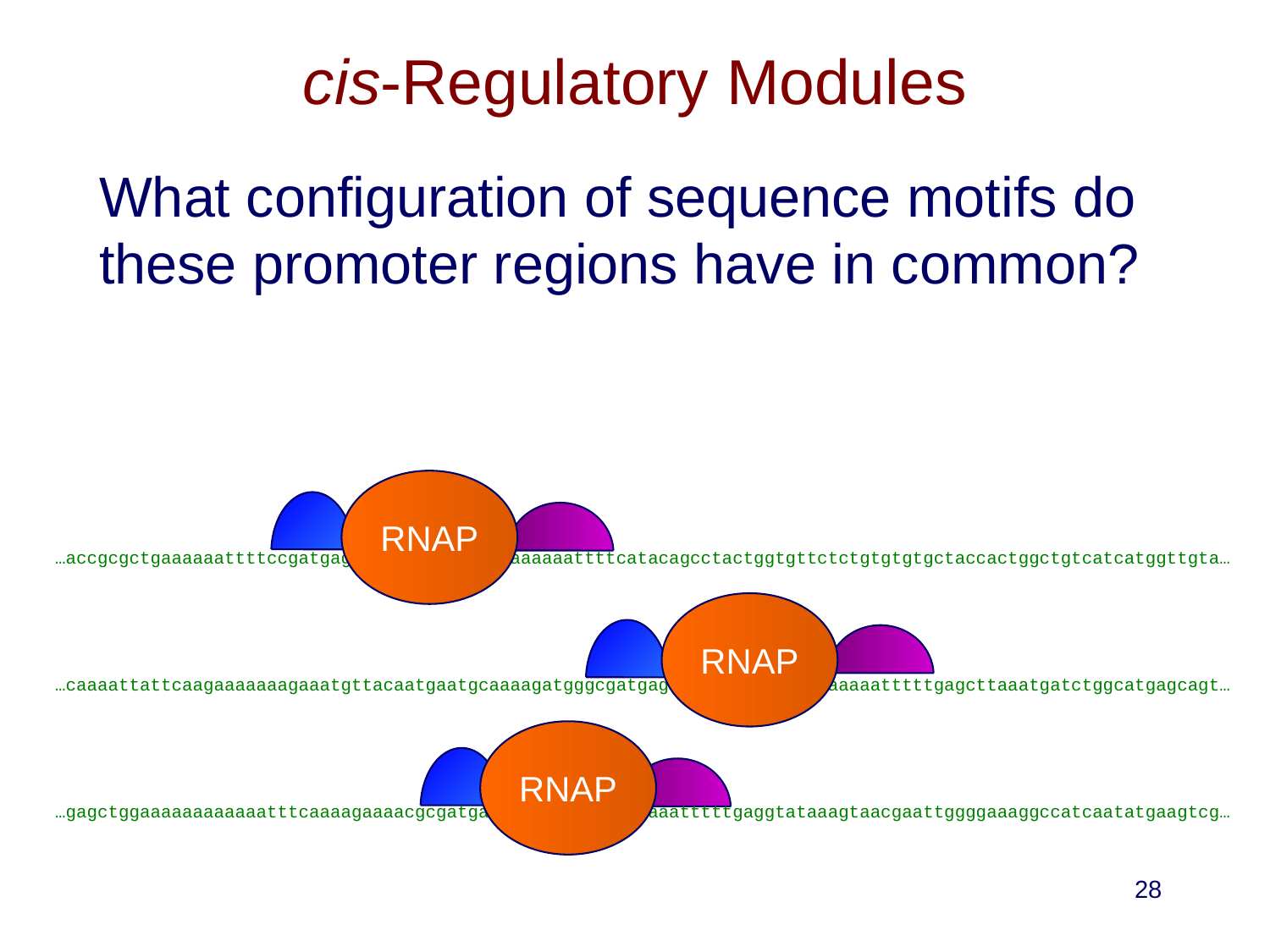

# cis-Regulatory Modules
What configuration of sequence motifs do these promoter regions have in common?
RNAP

 …accgcgctgaaaaaattttccgatgagtttagaagagtcaccaaaaaattttcatacagcctactggtgttctctgtgtgtgctaccactggctgtcatcatggttgta…

 …caaaattattcaagaaaaaaagaaatgttacaatgaatgcaaaagatgggcgatgagataaaagcgagagataaaaatttttgagcttaaatgatctggcatgagcagt…

 …gagctggaaaaaaaaaaaatttcaaaagaaaacgcgatgagcatactaatgctaaaaatttttgaggtataaagtaacgaattggggaaaggccatcaatatgaagtcg…
RNAP

RNAP

28